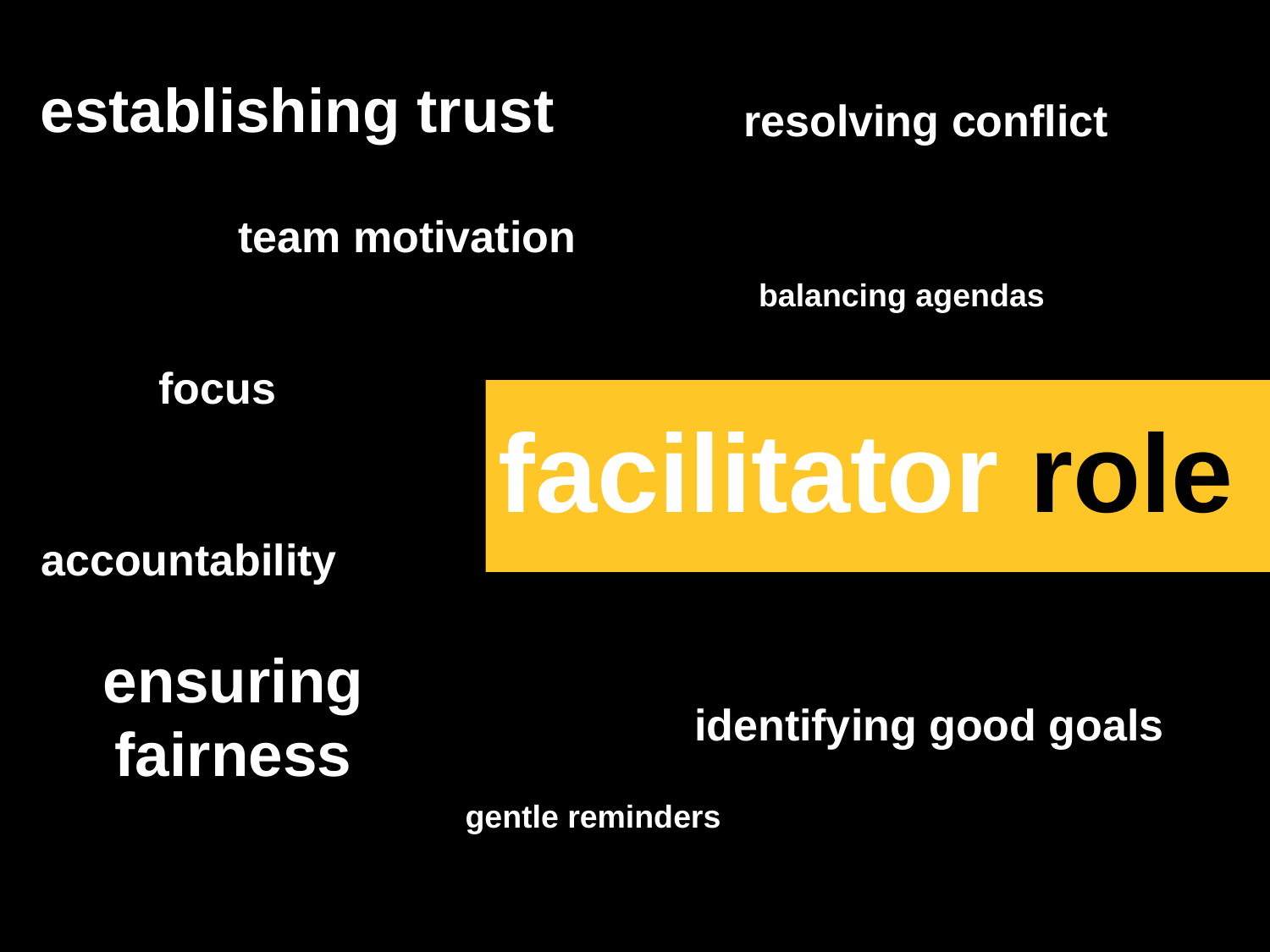

establishing trust
resolving conflict
team motivation
balancing agendas
focus
# facilitator role
accountability
ensuring fairness
identifying good goals
gentle reminders